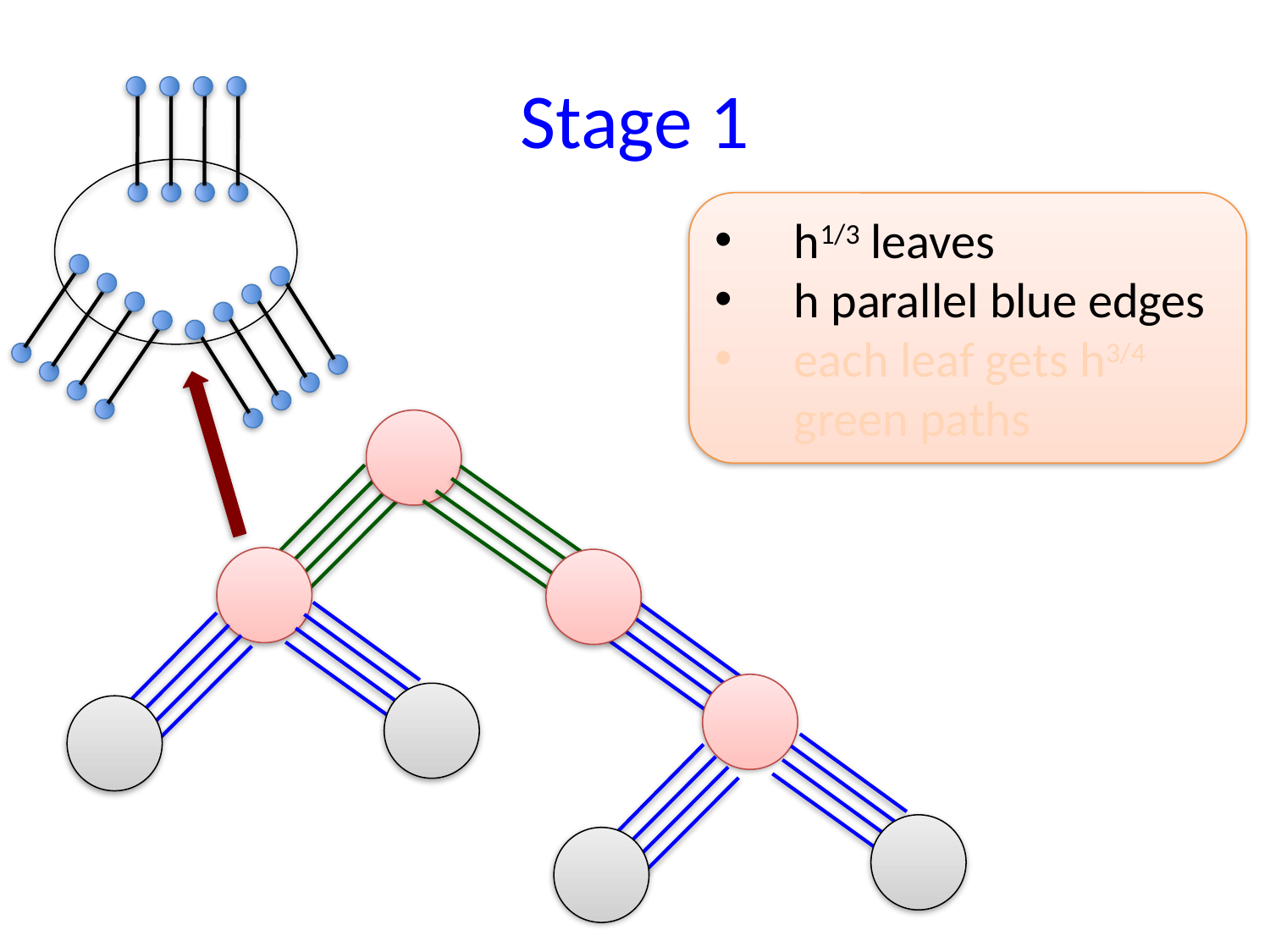

# Stage 1

h1/3 leaves
h parallel blue edges
each leaf gets h3/4 green paths